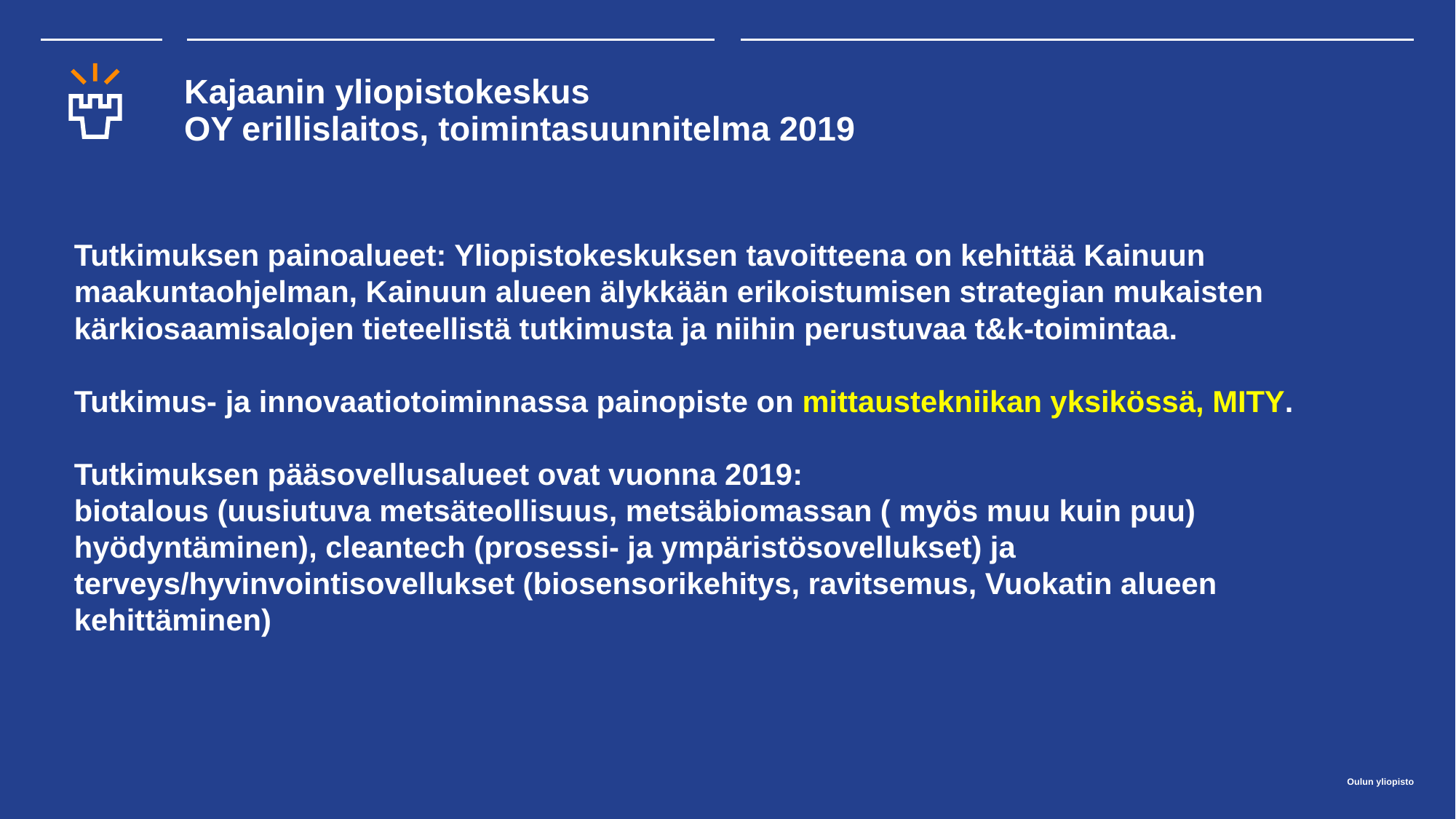

# Kajaanin yliopistokeskus OY erillislaitos, toimintasuunnitelma 2019

Tutkimuksen painoalueet: Yliopistokeskuksen tavoitteena on kehittää Kainuun maakuntaohjelman, Kainuun alueen älykkään erikoistumisen strategian mukaisten kärkiosaamisalojen tieteellistä tutkimusta ja niihin perustuvaa t&k-toimintaa.

Tutkimus- ja innovaatiotoiminnassa painopiste on mittaustekniikan yksikössä, MITY.

Tutkimuksen pääsovellusalueet ovat vuonna 2019:
biotalous (uusiutuva metsäteollisuus, metsäbiomassan ( myös muu kuin puu) hyödyntäminen), cleantech (prosessi- ja ympäristösovellukset) ja
terveys/hyvinvointisovellukset (biosensorikehitys, ravitsemus, Vuokatin alueen kehittäminen)